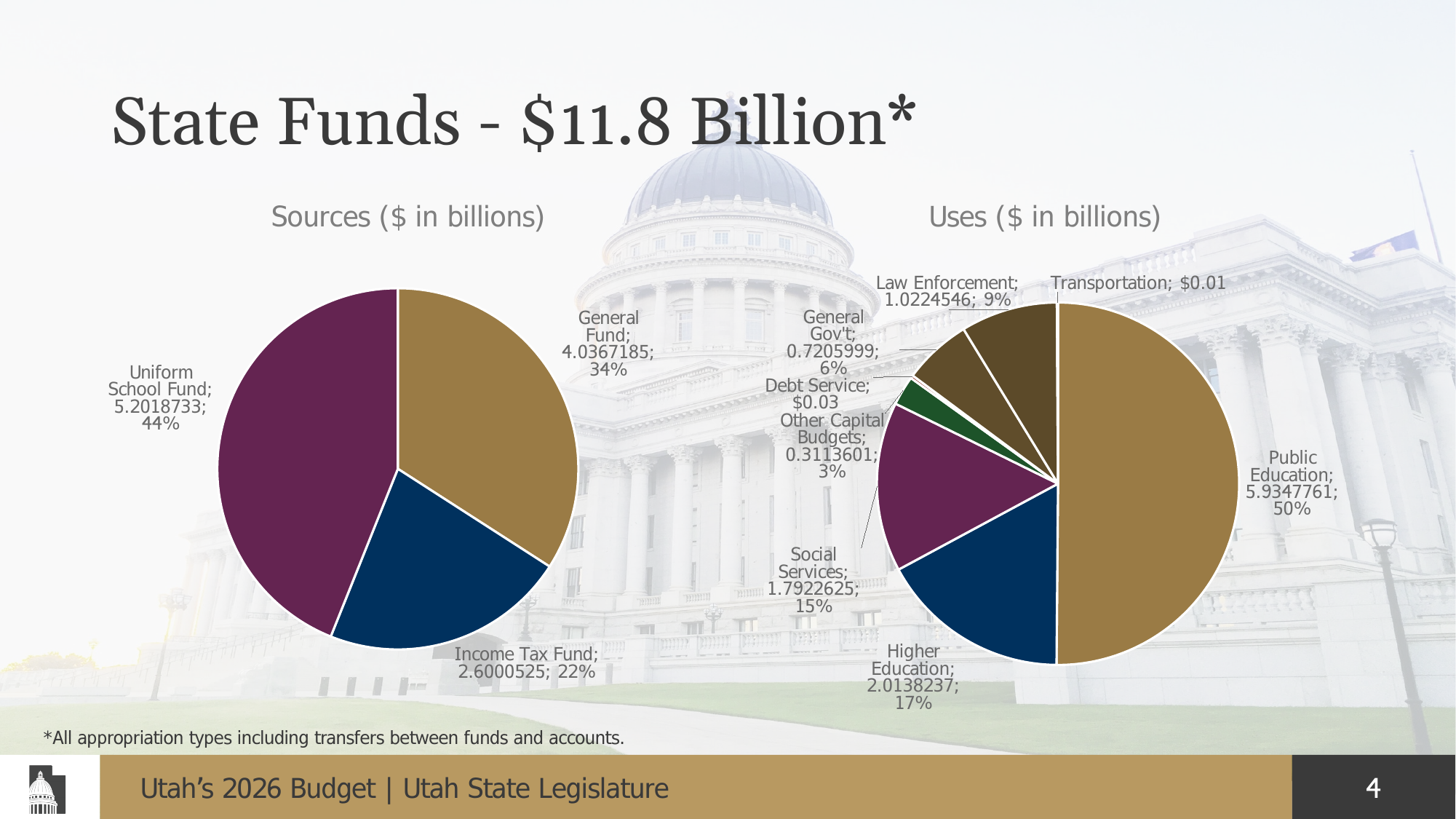

# State Funds - $11.8 Billion*

### Chart: Sources ($ in billions)

| Category | Sources (in Billions) |
|---|---|
| General Fund | 4.0367185 |
| Income Tax Fund | 2.6000525 |
| Uniform School Fund | 5.2018733 |

### Chart: Uses ($ in billions)

| Category | Uses (in Billions) |
|---|---|
| Public Education | 5.9347761 |
| Higher Education | 2.0138237 |
| Social Services | 1.7922625 |
| Other Capital Budgets | 0.3113601 |
| Debt Service | 0.0318754 |
| General Gov't | 0.7205999 |
| Law Enforcement | 1.0224546 |
| Transportation | 0.011492 |
*All appropriation types including transfers between funds and accounts.
Utah’s 2026 Budget | Utah State Legislature
4